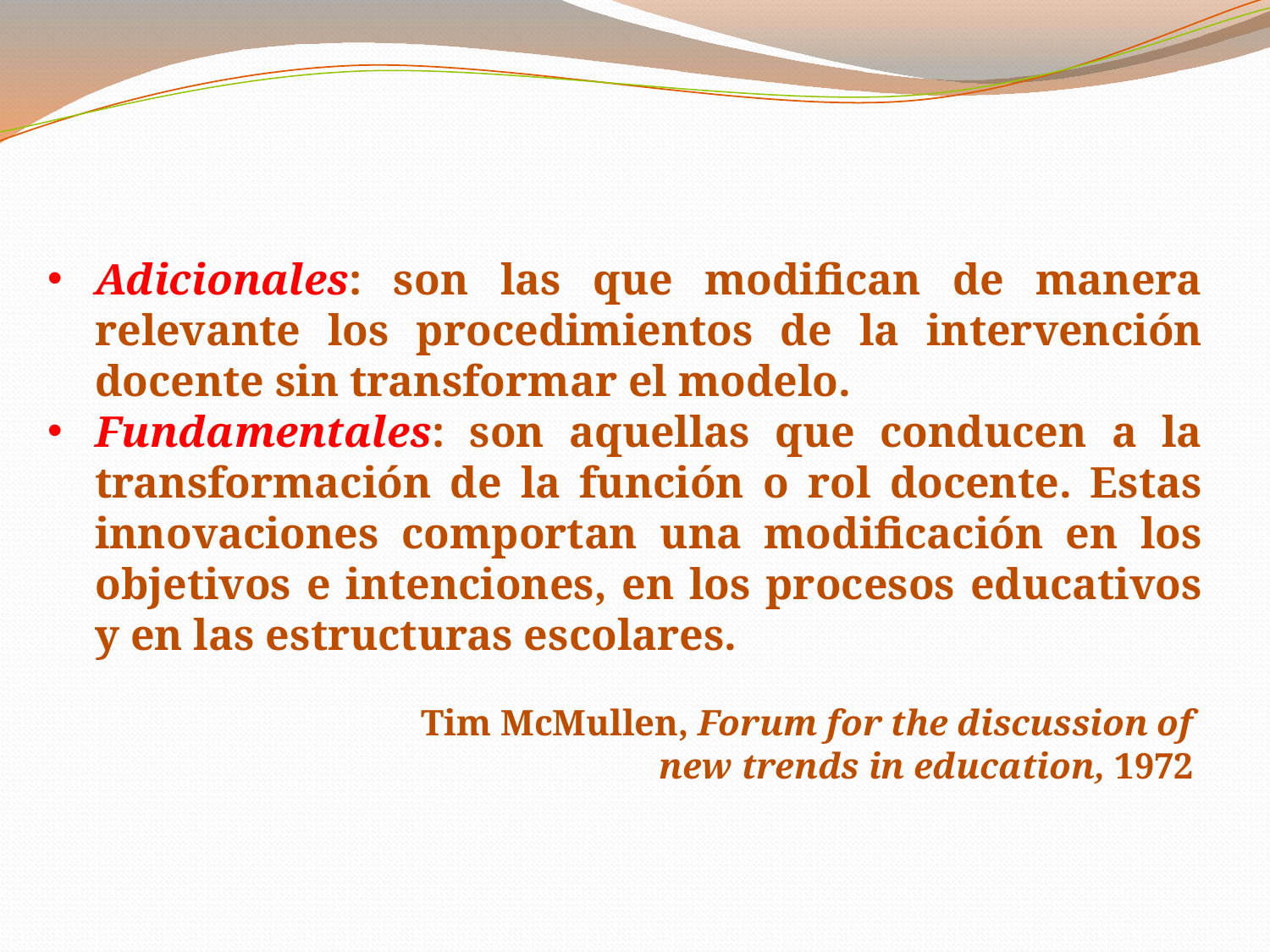

Adicionales: son las que modifican de manera relevante los procedimientos de la intervención docente sin transformar el modelo.
Fundamentales: son aquellas que conducen a la transformación de la función o rol docente. Estas innovaciones comportan una modificación en los objetivos e intenciones, en los procesos educativos y en las estructuras escolares.

Tim McMullen, Forum for the discussion of
new trends in education, 1972